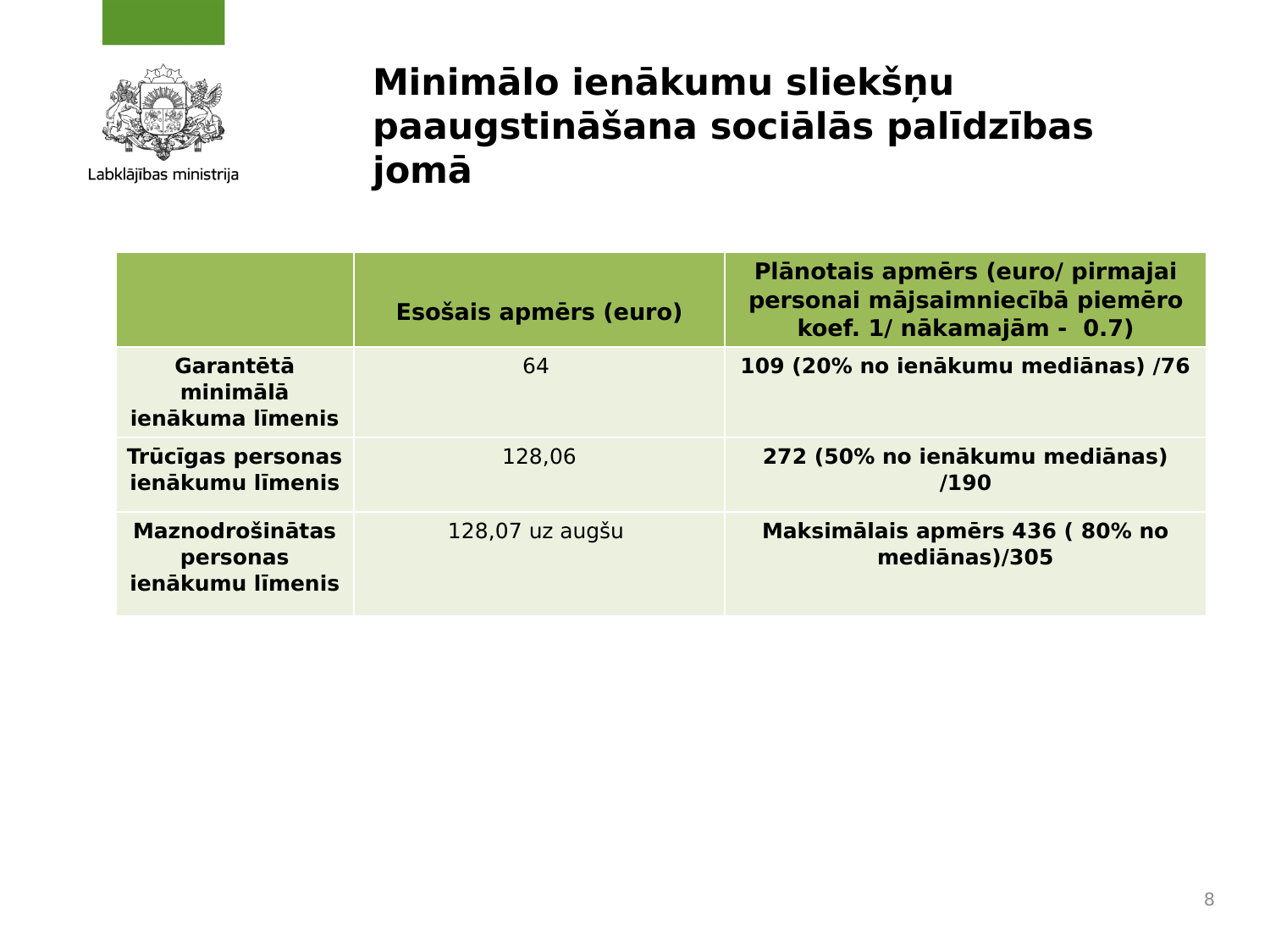

# Minimālo ienākumu sliekšņu paaugstināšana sociālās palīdzības jomā
|  | Esošais apmērs (euro) | Plānotais apmērs (euro/ pirmajai personai mājsaimniecībā piemēro koef. 1/ nākamajām - 0.7) |
| --- | --- | --- |
| Garantētā minimālā ienākuma līmenis | 64 | 109 (20% no ienākumu mediānas) /76 |
| Trūcīgas personas ienākumu līmenis | 128,06 | 272 (50% no ienākumu mediānas) /190 |
| Maznodrošinātas personas ienākumu līmenis | 128,07 uz augšu | Maksimālais apmērs 436 ( 80% no mediānas)/305 |

8